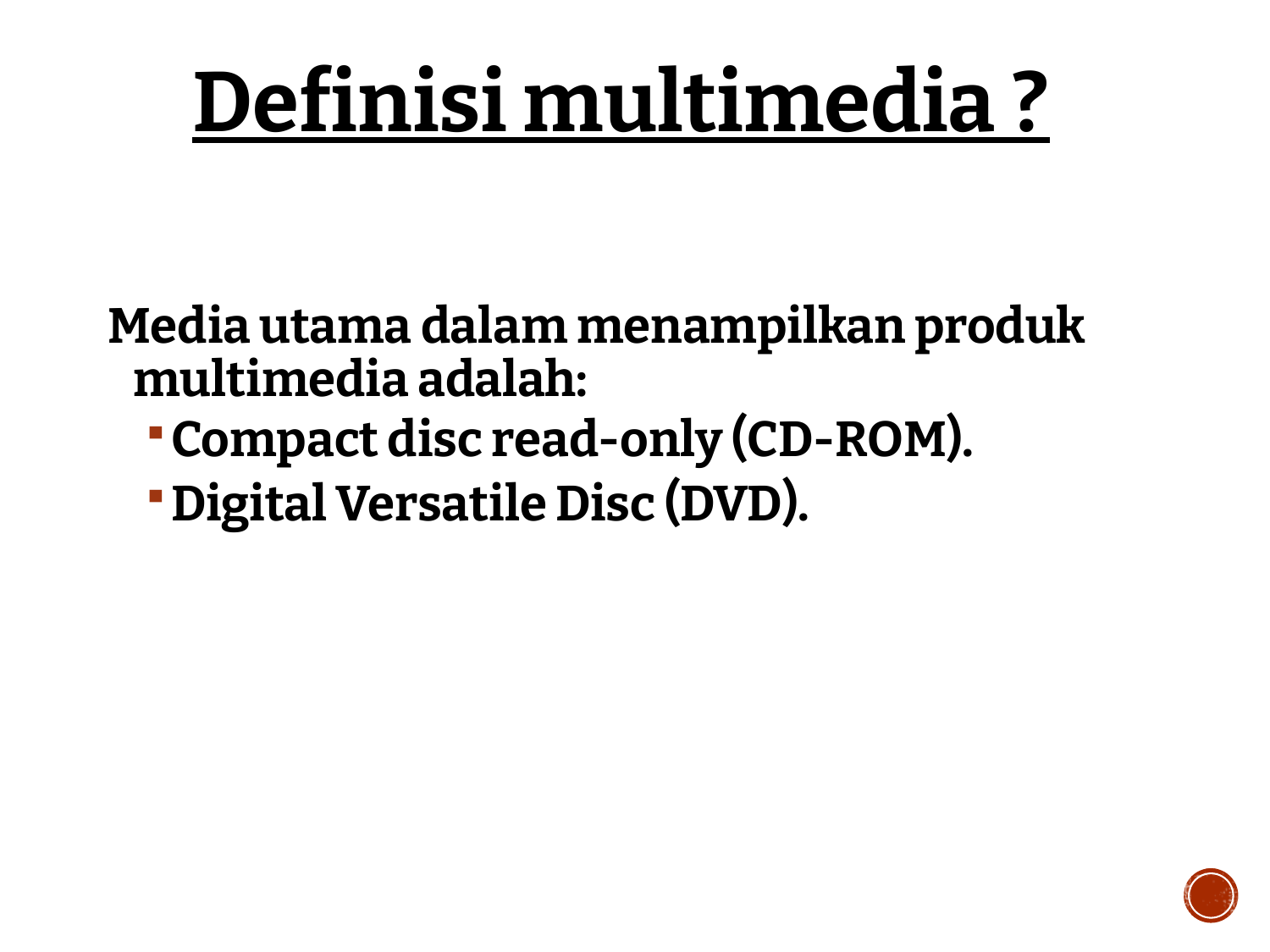

Definisi multimedia ?
Media utama dalam menampilkan produk multimedia adalah:
Compact disc read-only (CD-ROM).
Digital Versatile Disc (DVD).